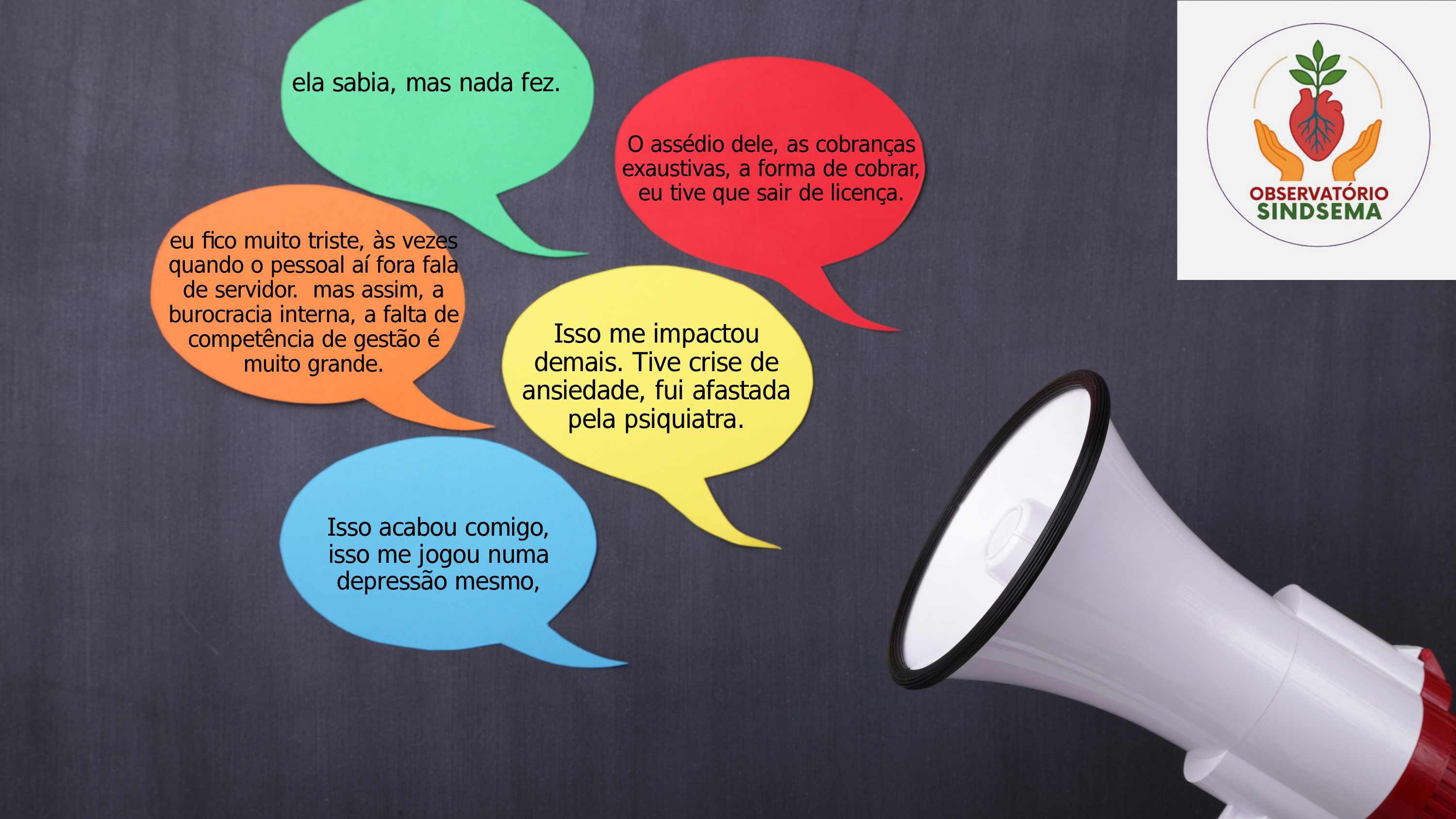

ela sabia, mas nada fez.
O assédio dele, as cobranças exaustivas, a forma de cobrar, eu tive que sair de licença.
eu fico muito triste, às vezes quando o pessoal aí fora fala de servidor.  mas assim, a burocracia interna, a falta de competência de gestão é muito grande.
Isso me impactou demais. Tive crise de ansiedade, fui afastada pela psiquiatra.
Isso acabou comigo, isso me jogou numa depressão mesmo,